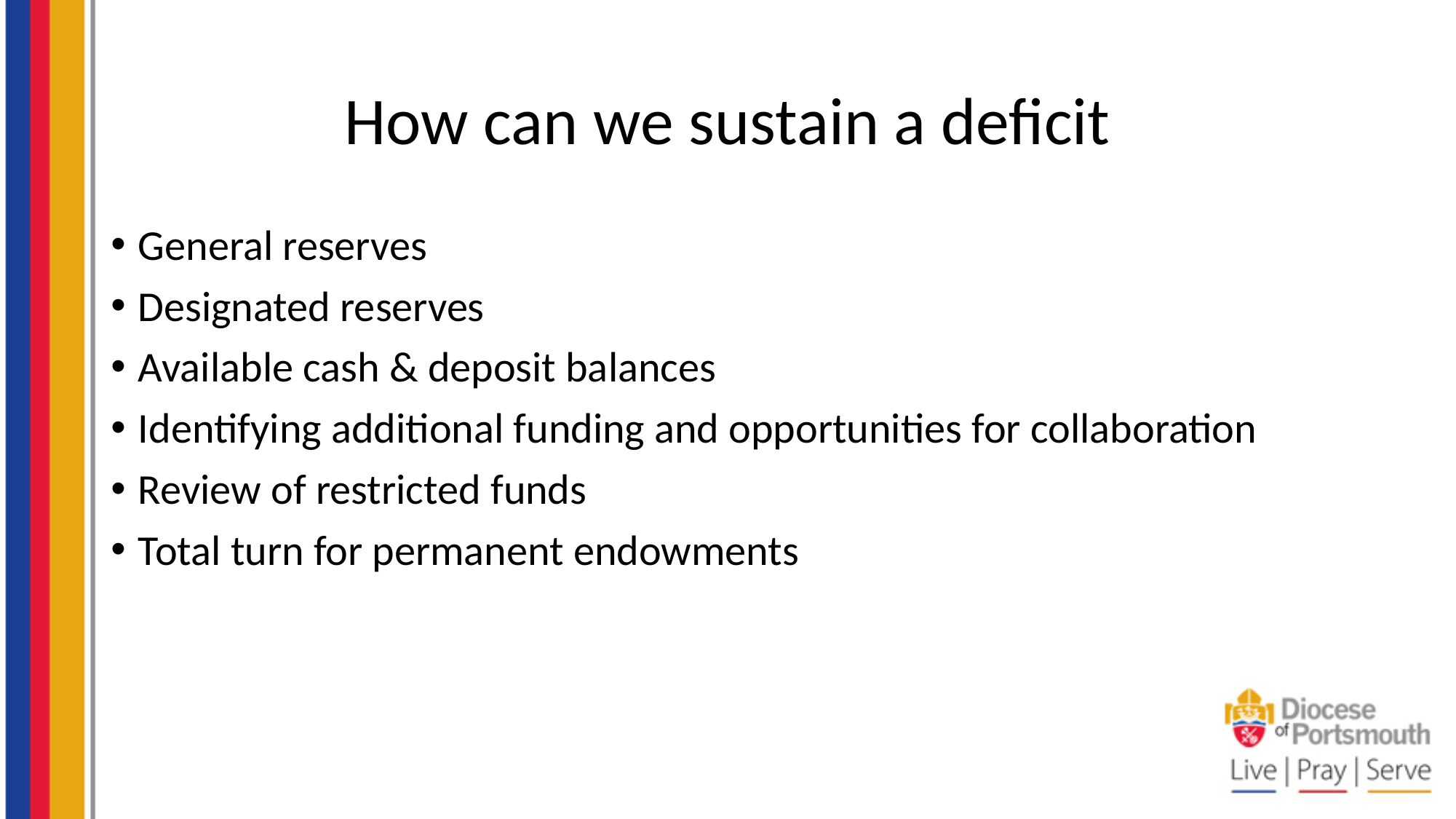

# How can we sustain a deficit
General reserves
Designated reserves
Available cash & deposit balances
Identifying additional funding and opportunities for collaboration
Review of restricted funds
Total turn for permanent endowments